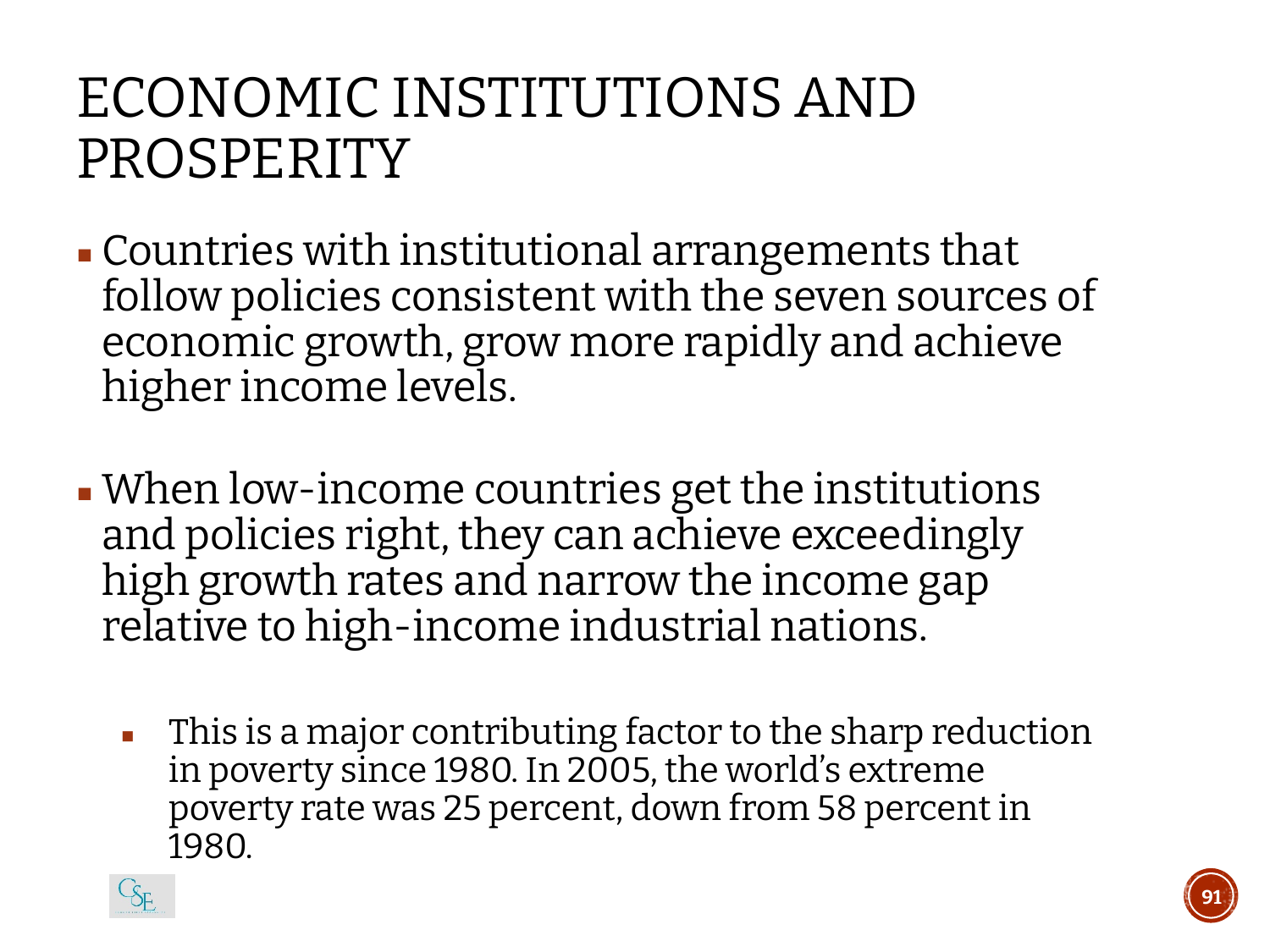

# ECONOMIC INSTITUTIONS AND PROSPERITY
Countries with institutional arrangements that follow policies consistent with the seven sources of economic growth, grow more rapidly and achieve higher income levels.

When low-income countries get the institutions and policies right, they can achieve exceedingly high growth rates and narrow the income gap relative to high-income industrial nations.

This is a major contributing factor to the sharp reduction in poverty since 1980. In 2005, the world’s extreme poverty rate was 25 percent, down from 58 percent in 1980.
91